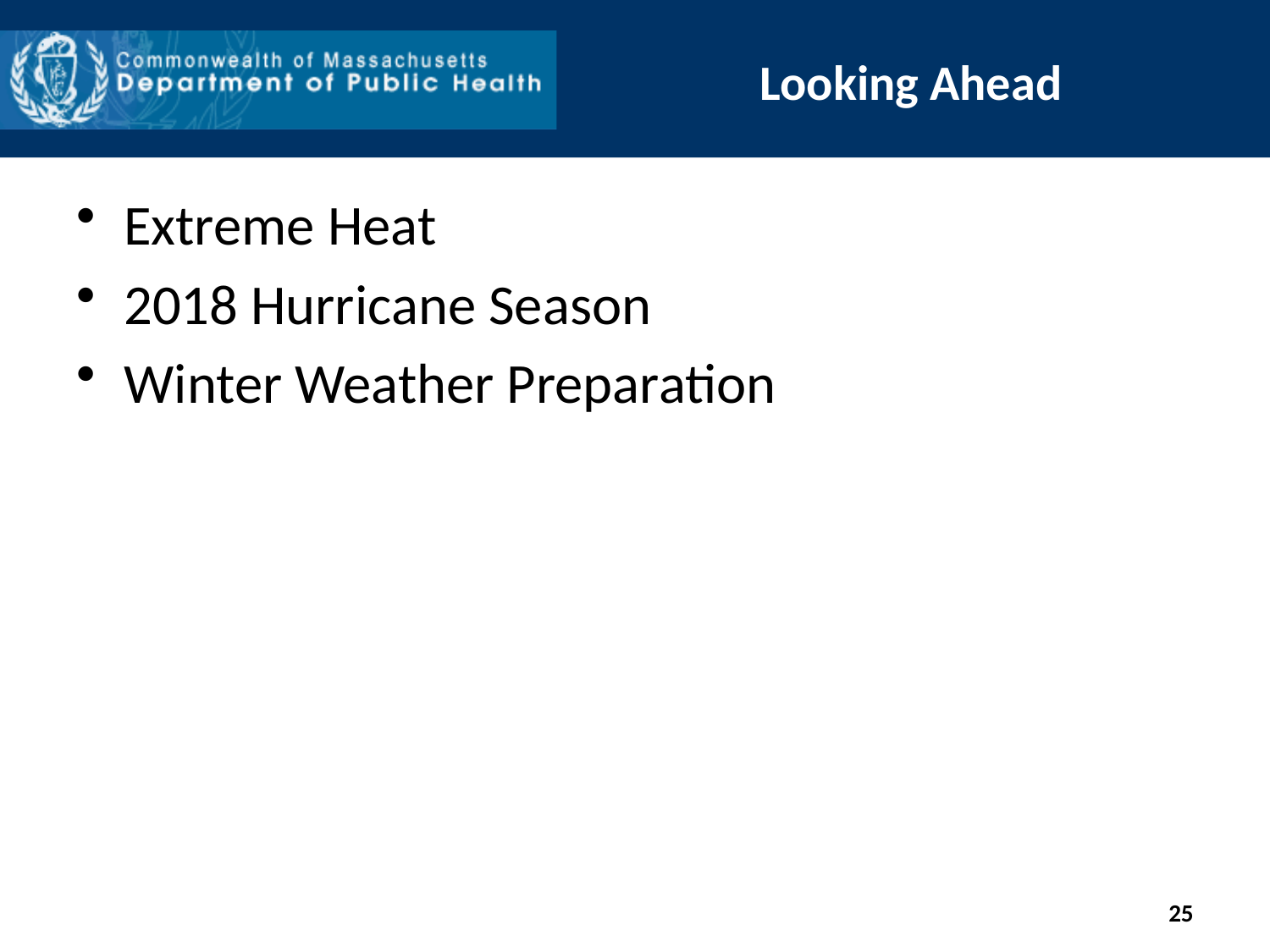

# Looking Ahead
Extreme Heat
2018 Hurricane Season
Winter Weather Preparation

25